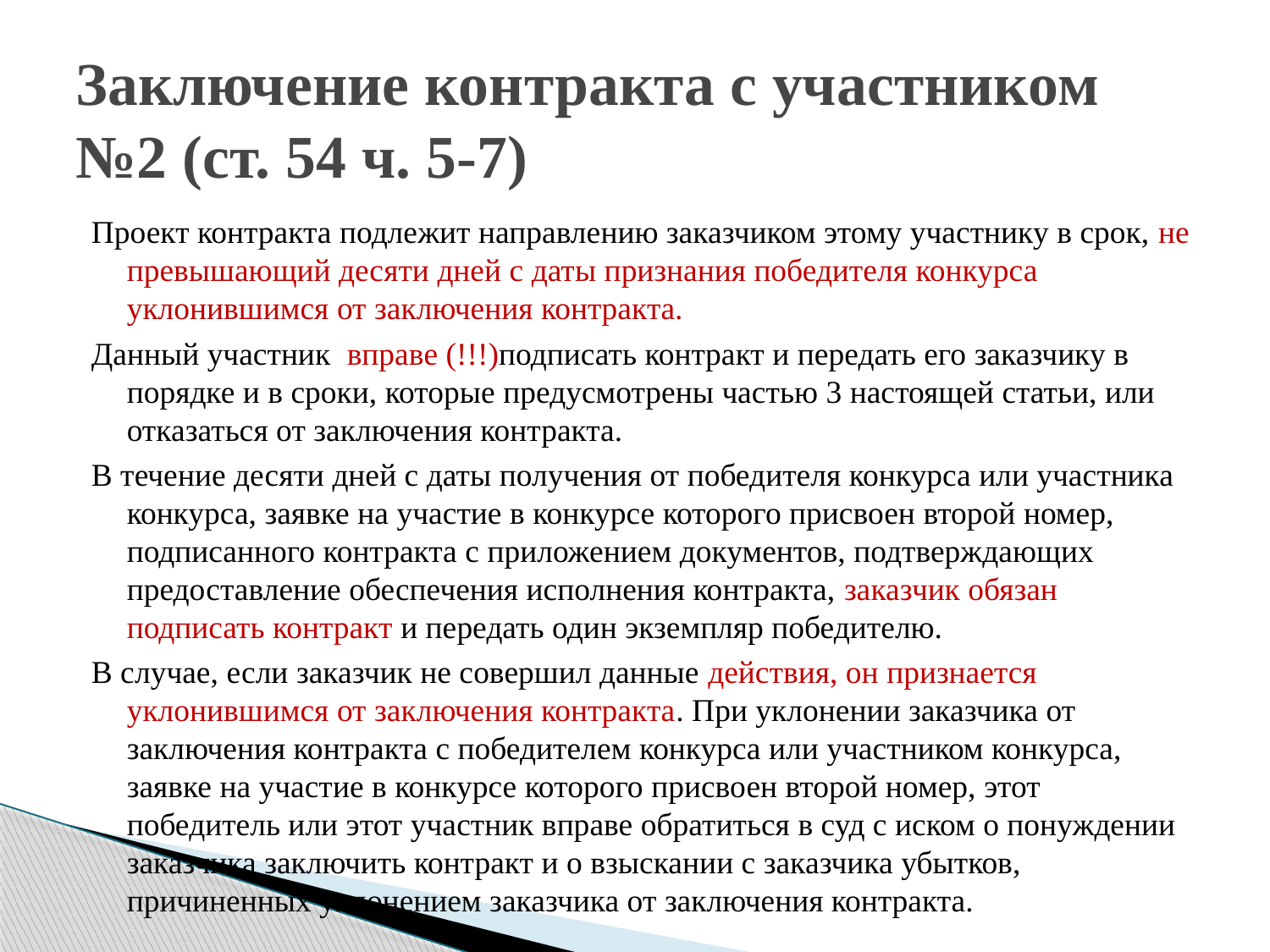

# Заключение контракта с участником №2 (ст. 54 ч. 5-7)
Проект контракта подлежит направлению заказчиком этому участнику в срок, не превышающий десяти дней с даты признания победителя конкурса уклонившимся от заключения контракта.
Данный участник  вправе (!!!)подписать контракт и передать его заказчику в порядке и в сроки, которые предусмотрены частью 3 настоящей статьи, или отказаться от заключения контракта.
В течение десяти дней с даты получения от победителя конкурса или участника конкурса, заявке на участие в конкурсе которого присвоен второй номер, подписанного контракта с приложением документов, подтверждающих предоставление обеспечения исполнения контракта, заказчик обязан подписать контракт и передать один экземпляр победителю.
В случае, если заказчик не совершил данные действия, он признается уклонившимся от заключения контракта. При уклонении заказчика от заключения контракта с победителем конкурса или участником конкурса, заявке на участие в конкурсе которого присвоен второй номер, этот победитель или этот участник вправе обратиться в суд с иском о понуждении заказчика заключить контракт и о взыскании с заказчика убытков, причиненных уклонением заказчика от заключения контракта.